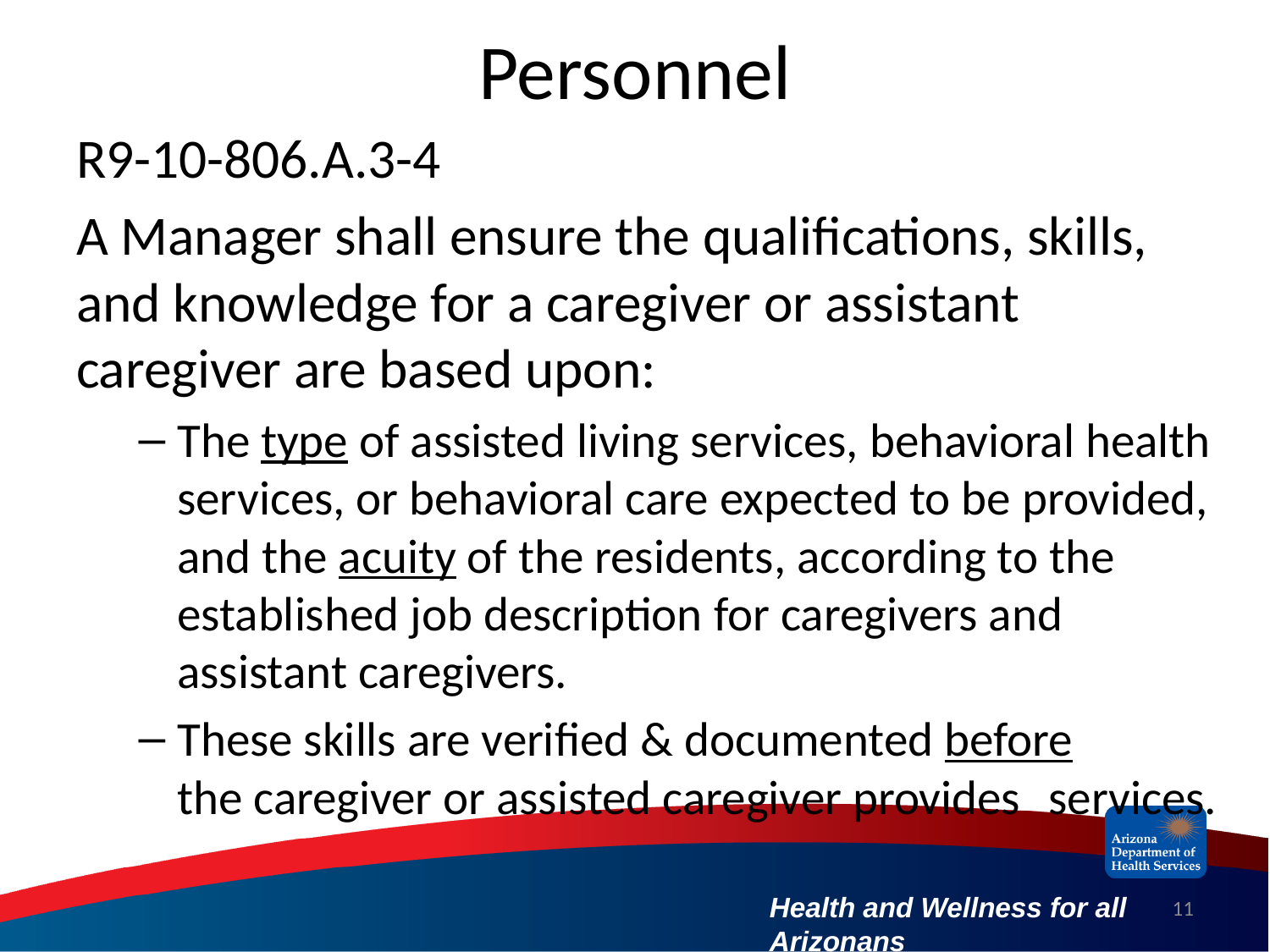

# Personnel
R9-10-806.A.3-4
A Manager shall ensure the qualifications, skills, and knowledge for a caregiver or assistant caregiver are based upon:
The type of assisted living services, behavioral health services, or behavioral care expected to be provided, and the acuity of the residents, according to the established job description for caregivers and assistant caregivers.
These skills are verified & documented before 	the caregiver or assisted caregiver provides 	services.
11